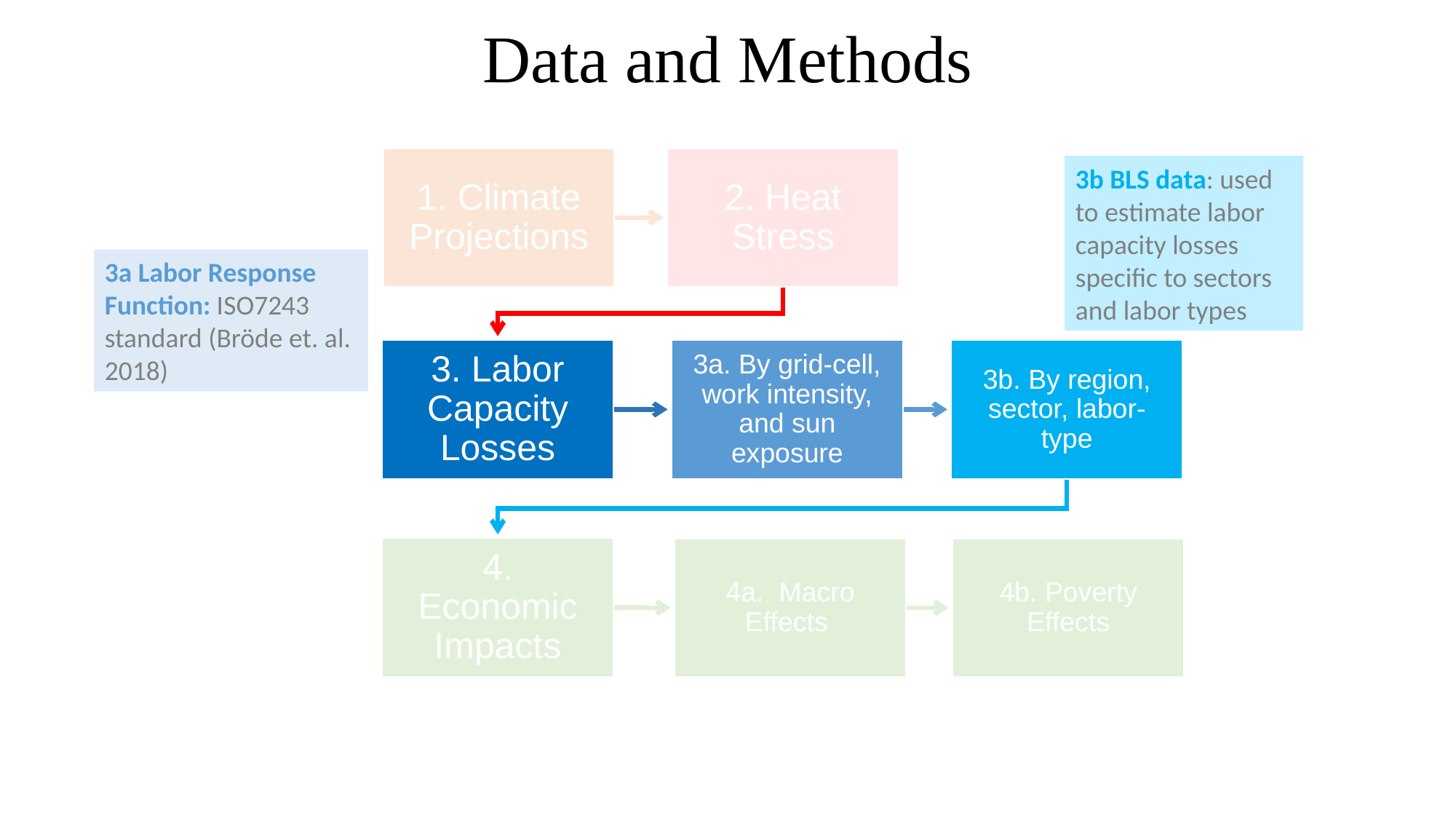

Data and Methods

1. Climate Projections

2. Heat Stress

3. Labor Capacity Losses

3a. By grid-cell, work intensity, and sun exposure

3b. By region, sector, labor-type

4. Economic Impacts

4a.  Macro Effects
4b. Poverty Effects
3b BLS data: used to estimate labor capacity losses specific to sectors and labor types
3a Labor Response Function: ISO7243 standard (Bröde et. al. 2018)